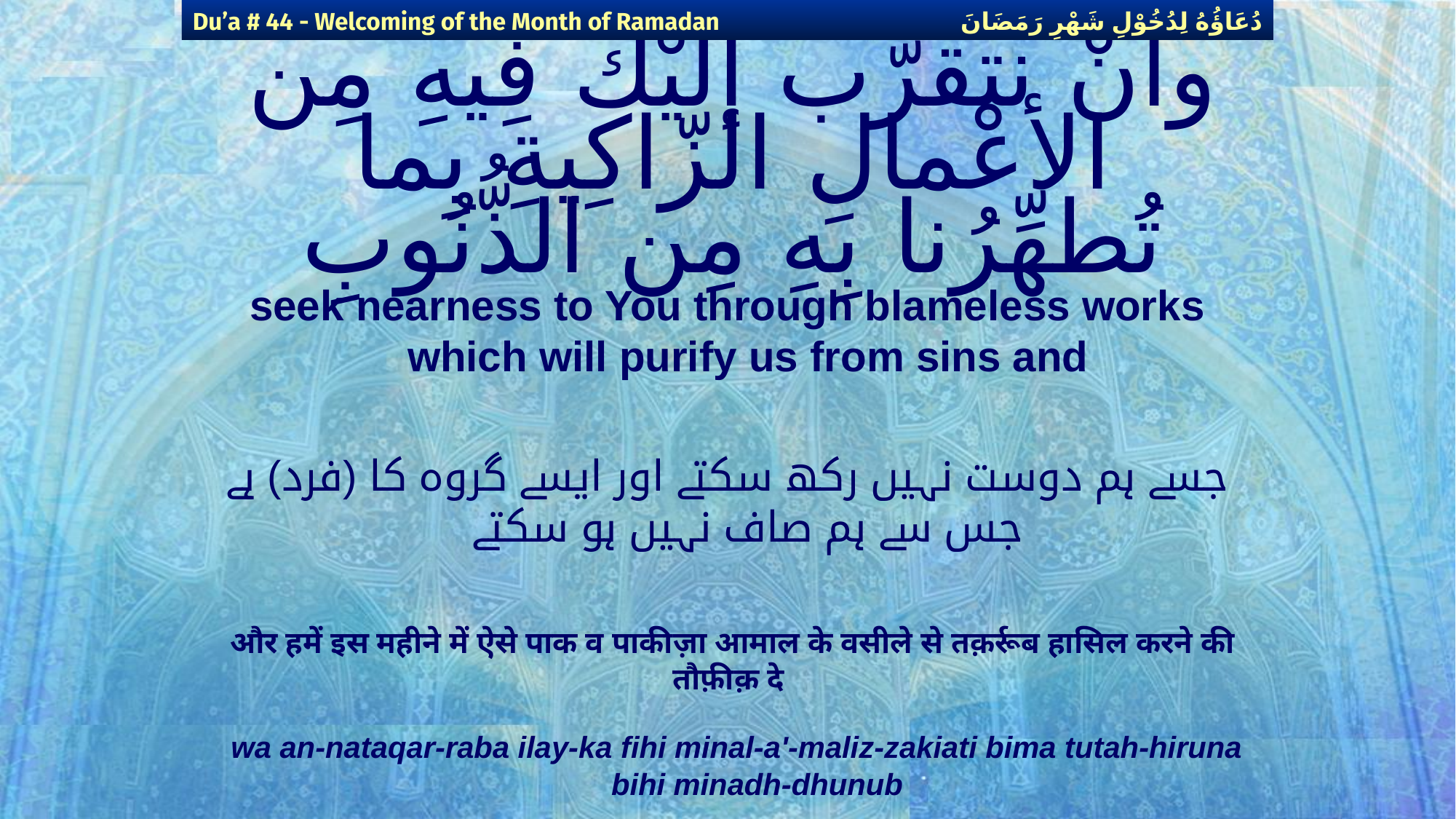

دُعَاؤُهُ لِدُخُوْلِ شَهْرِ رَمَضَانَ
Du’a # 44 - Welcoming of the Month of Ramadan
# وأنْ نتقرّب إليْك فِيهِ مِن الأعْمالِ الزّاكِيةِ بِما تُطهِّرُنا بِهِ مِن الذُّنُوبِ
seek nearness to You through blameless works which will purify us from sins and

جسے ہم دوست نہیں رکھ سکتے اور ایسے گروہ کا (فرد) ہے جس سے ہم صاف نہیں ہو سکتے
और हमें इस महीने में ऐसे पाक व पाकीज़ा आमाल के वसीले से तक़र्रूब हासिल करने की तौफ़ीक़ दे
wa an-nataqar-raba ilay-ka fihi minal-a'-maliz-zakiati bima tutah-hiruna bihi minadh-dhunub